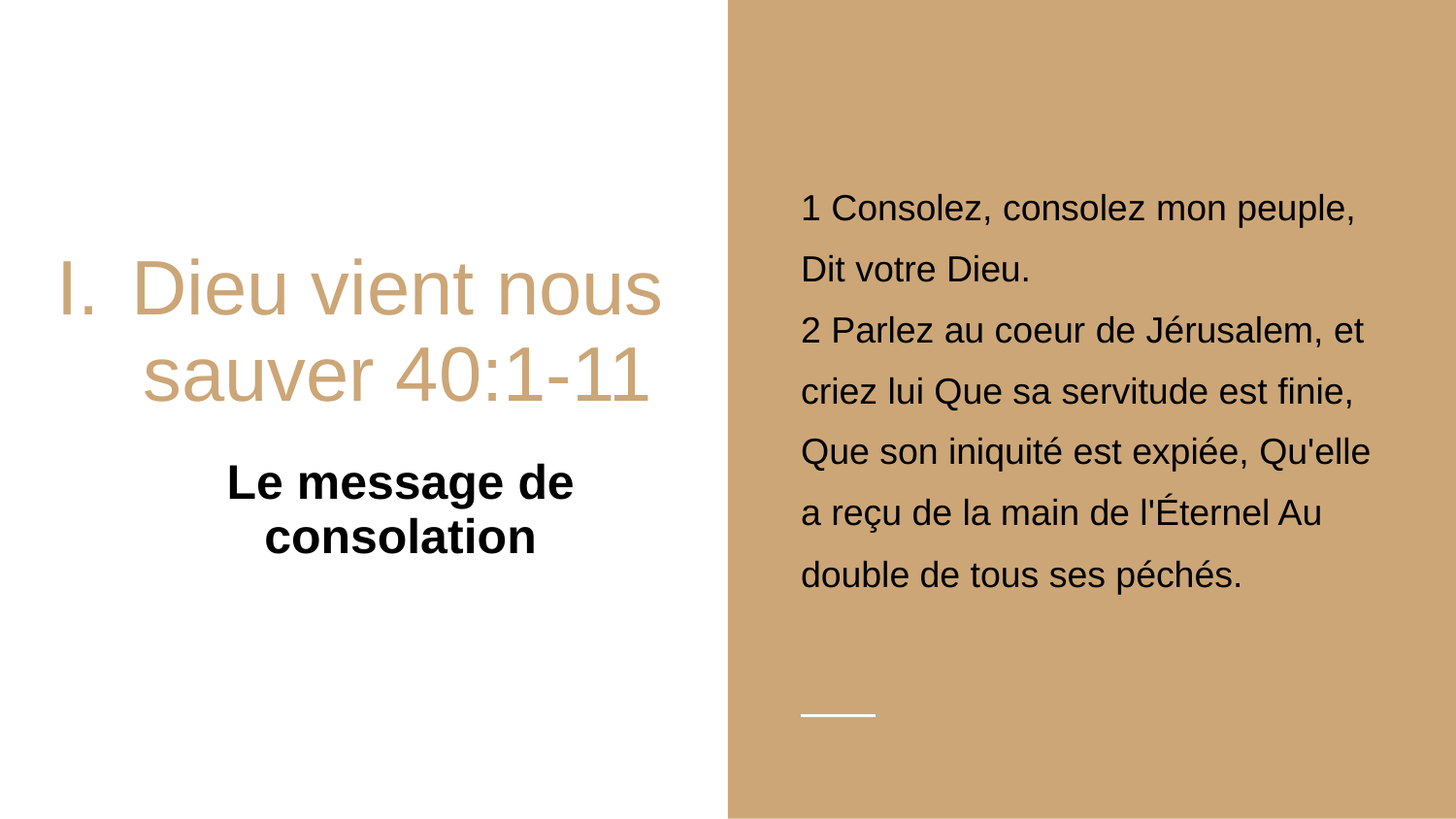

1 Consolez, consolez mon peuple, Dit votre Dieu.
2 Parlez au coeur de Jérusalem, et criez lui Que sa servitude est finie, Que son iniquité est expiée, Qu'elle a reçu de la main de l'Éternel Au double de tous ses péchés.

# Dieu vient nous sauver 40:1-11
Le message de consolation